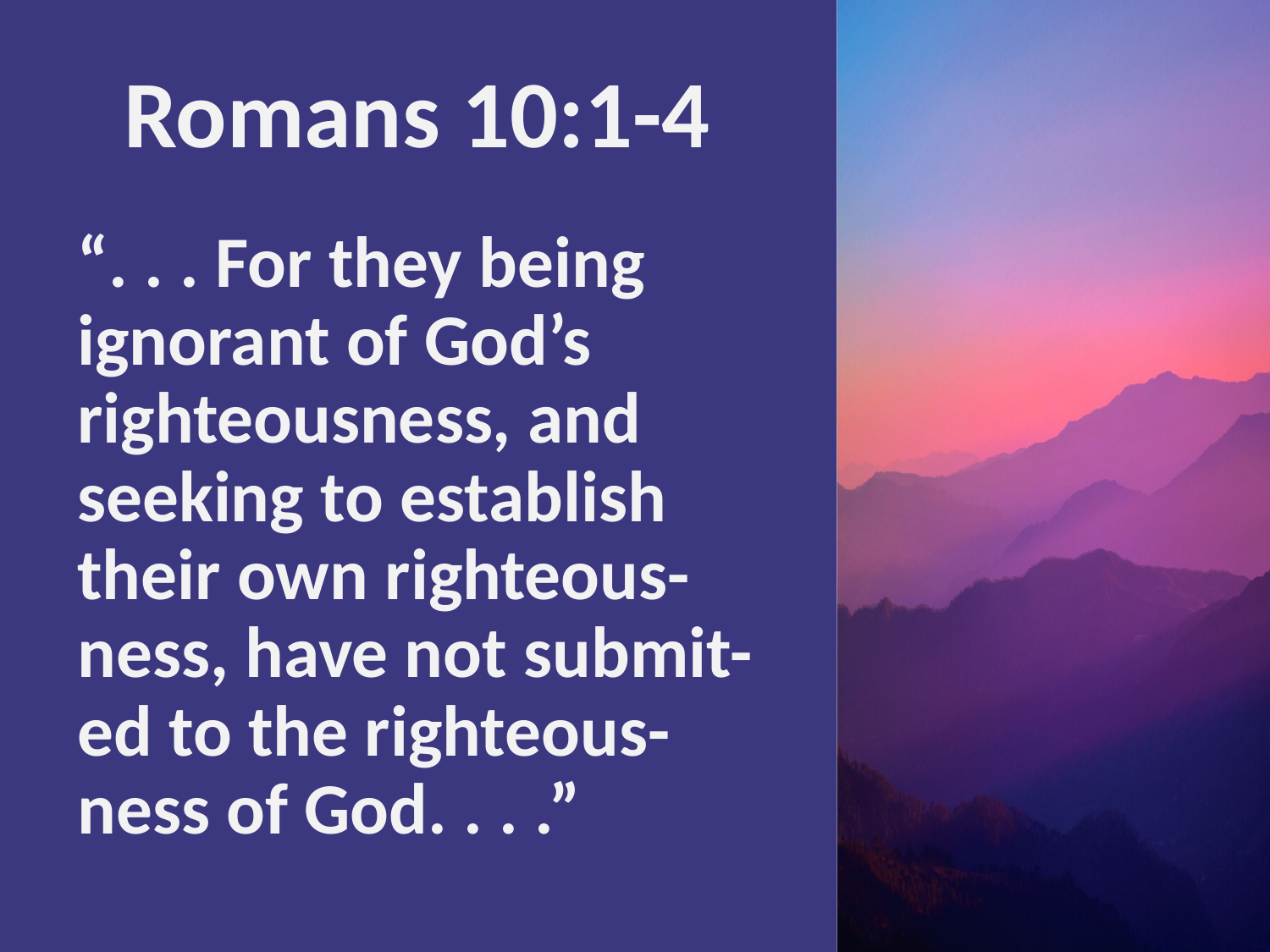

# Romans 10:1-4
“. . . For they being ignorant of God’s righteousness, and seeking to establish their own righteous-ness, have not submit-ed to the righteous-ness of God. . . .”